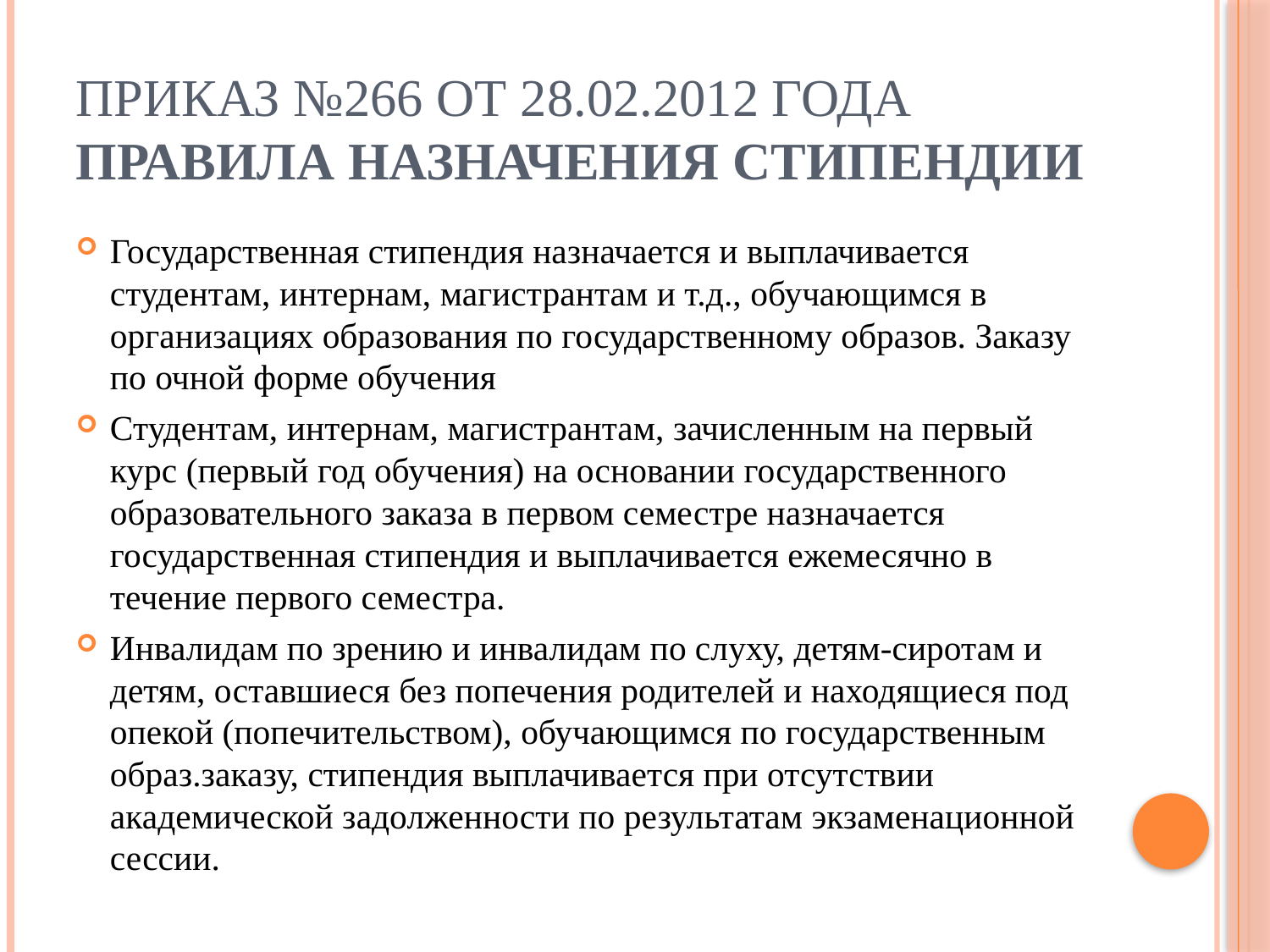

# Приказ №266 от 28.02.2012 года Правила назначения стипендии
Государственная стипендия назначается и выплачивается студентам, интернам, магистрантам и т.д., обучающимся в организациях образования по государственному образов. Заказу по очной форме обучения
Студентам, интернам, магистрантам, зачисленным на первый курс (первый год обучения) на основании государственного образовательного заказа в первом семестре назначается государственная стипендия и выплачивается ежемесячно в течение первого семестра.
Инвалидам по зрению и инвалидам по слуху, детям-сиротам и детям, оставшиеся без попечения родителей и находящиеся под опекой (попечительством), обучающимся по государственным образ.заказу, стипендия выплачивается при отсутствии академической задолженности по результатам экзаменационной сессии.